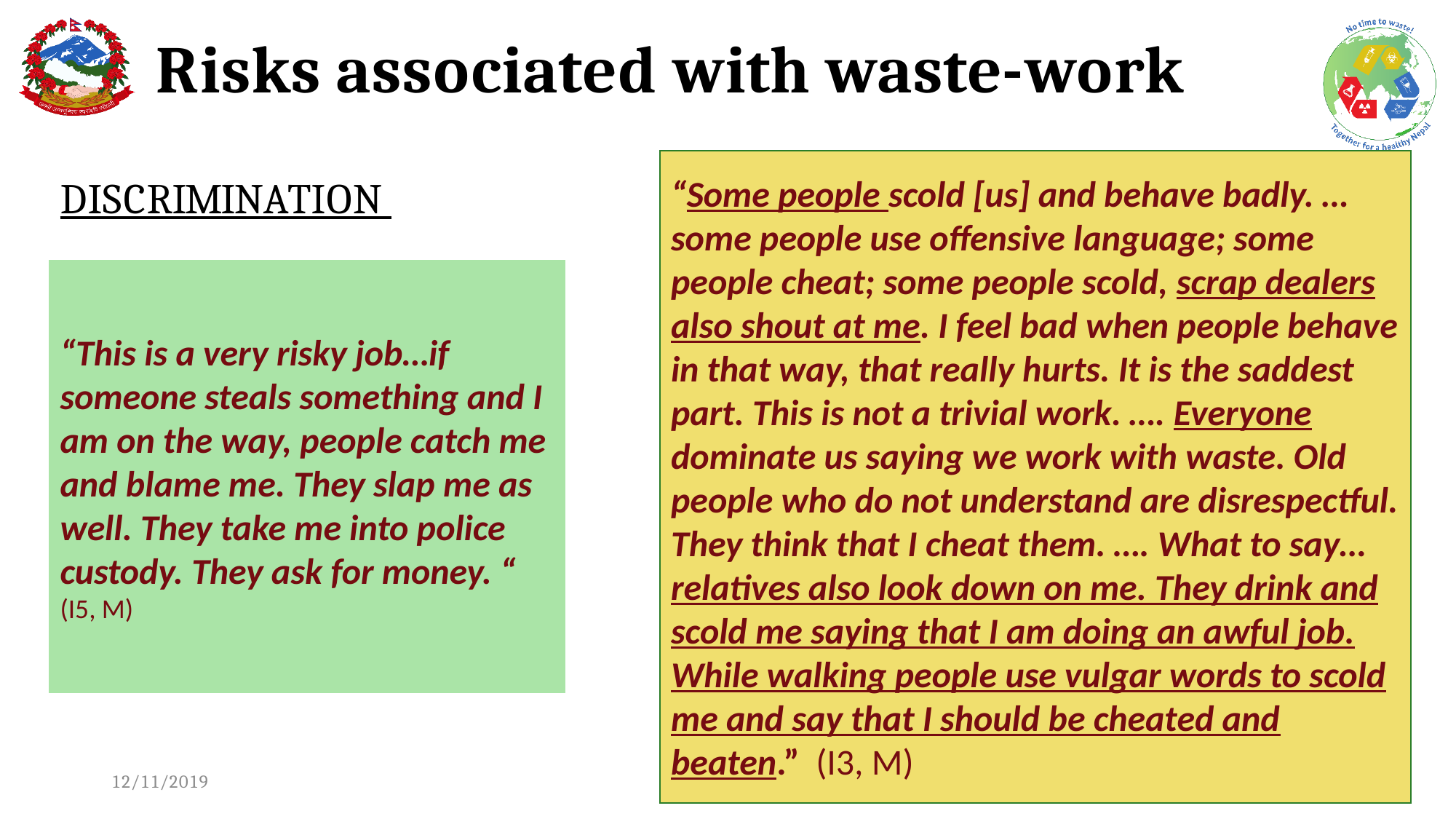

# Risks associated with waste-work
“Some people scold [us] and behave badly. … some people use offensive language; some people cheat; some people scold, scrap dealers also shout at me. I feel bad when people behave in that way, that really hurts. It is the saddest part. This is not a trivial work. …. Everyone dominate us saying we work with waste. Old people who do not understand are disrespectful. They think that I cheat them. …. What to say…relatives also look down on me. They drink and scold me saying that I am doing an awful job. While walking people use vulgar words to scold me and say that I should be cheated and beaten.”  (I3, M)
DISCRIMINATION
“This is a very risky job…if someone steals something and I am on the way, people catch me and blame me. They slap me as well. They take me into police custody. They ask for money. “  (I5, M)
12/11/2019
11